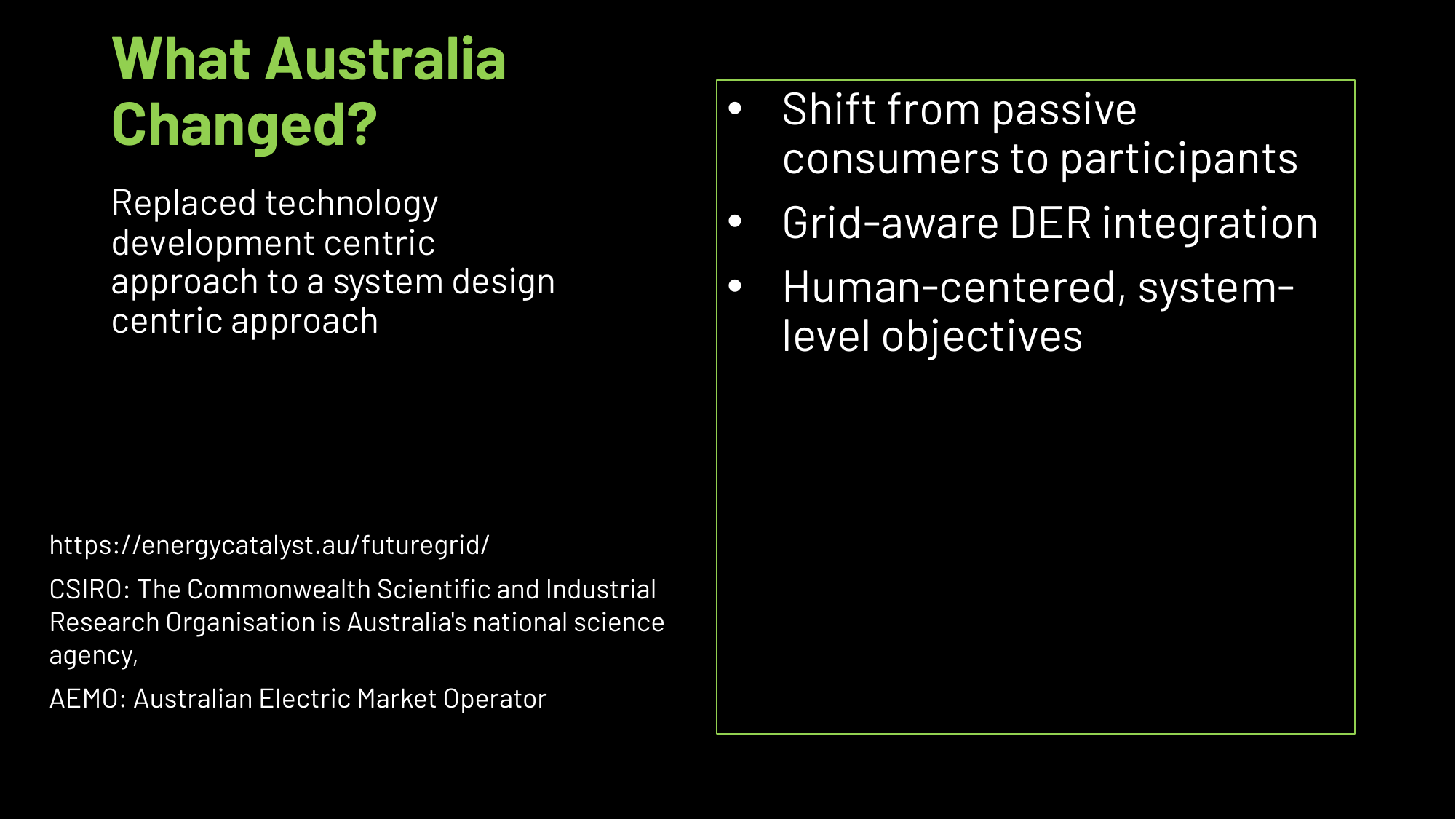

# What Australia Changed?
Shift from passive consumers to participants
Grid-aware DER integration
Human-centered, system-level objectives
Replaced technology development centric approach to a system design centric approach
https://energycatalyst.au/futuregrid/
CSIRO: The Commonwealth Scientific and Industrial Research Organisation is Australia's national science agency,
AEMO: Australian Electric Market Operator